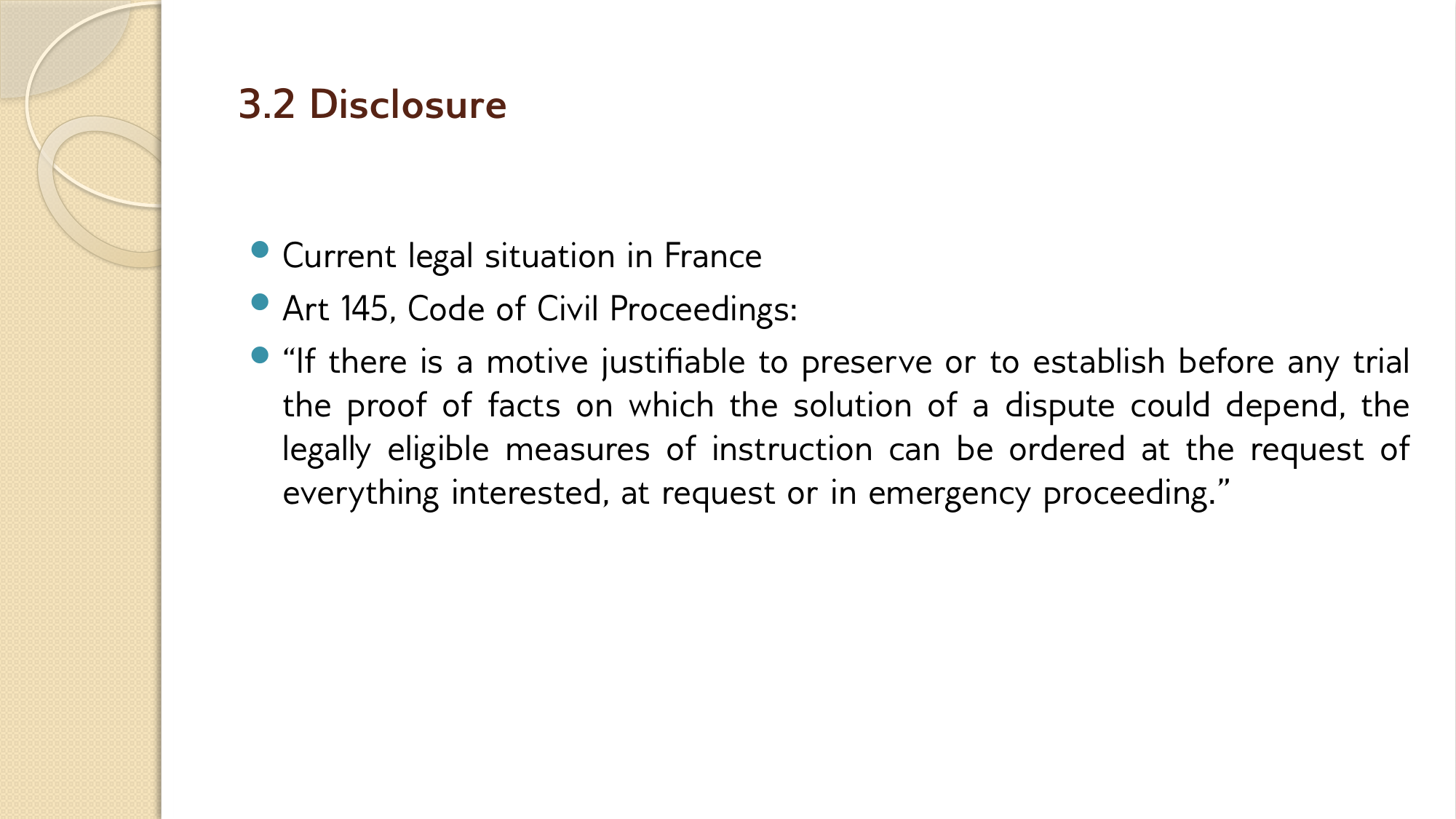

# 3.2 Disclosure

Current legal situation in France
Art 145, Code of Civil Proceedings:
“If there is a motive justifiable to preserve or to establish before any trial the proof of facts on which the solution of a dispute could depend, the legally eligible measures of instruction can be ordered at the request of everything interested, at request or in emergency proceeding.”